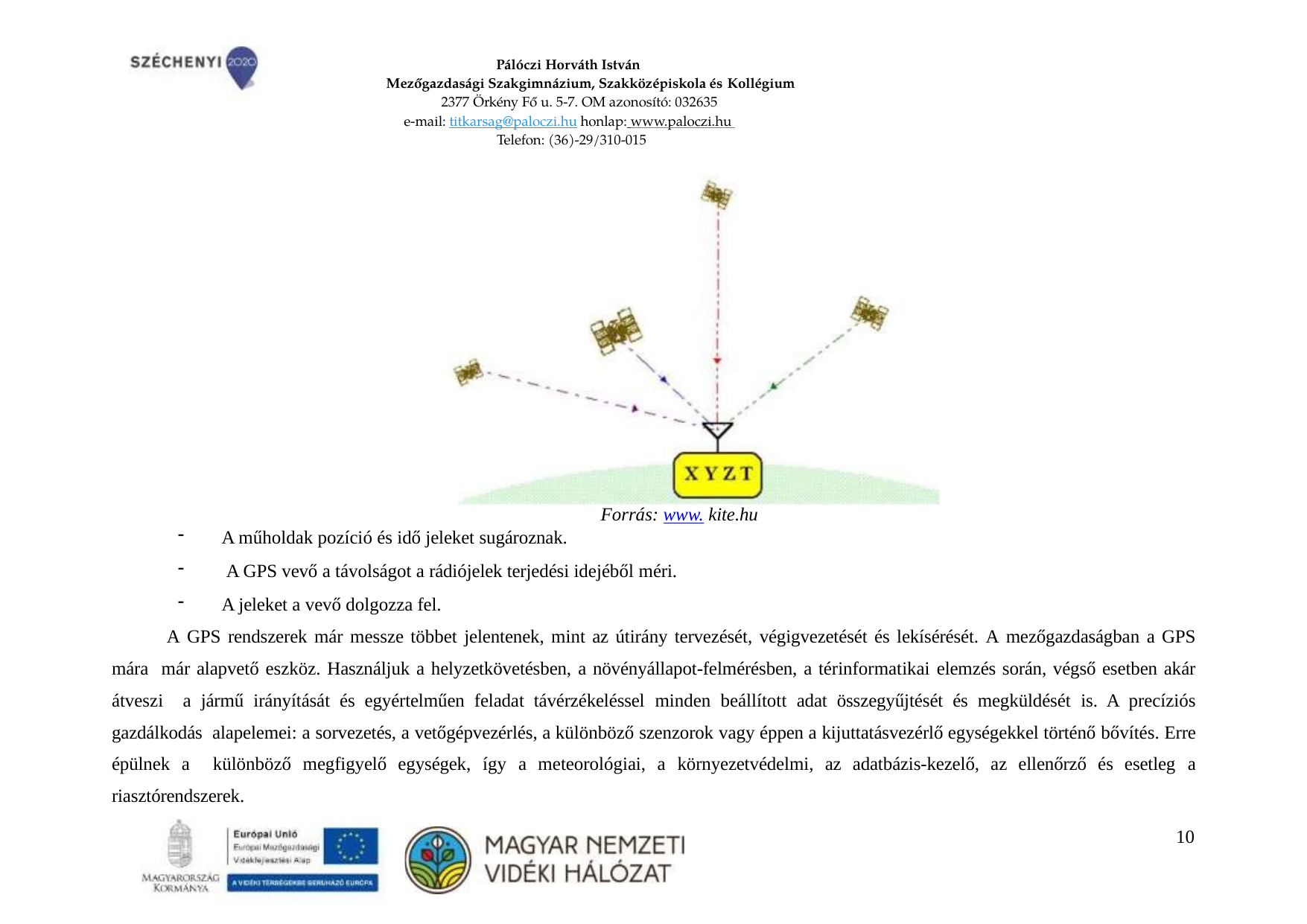

Pálóczi Horváth István
Mezőgazdasági Szakgimnázium, Szakközépiskola és Kollégium
2377 Örkény Fő u. 5-7. OM azonosító: 032635
e-mail: titkarsag@paloczi.hu honlap: www.paloczi.hu  Telefon: (36)-29/310-015

Forrás: www. kite.hu
A műholdak pozíció és idő jeleket sugároznak.
A GPS vevő a távolságot a rádiójelek terjedési idejéből méri.
A jeleket a vevő dolgozza fel.
A GPS rendszerek már messze többet jelentenek, mint az útirány tervezését, végigvezetését és lekísérését. A mezőgazdaságban a GPS mára  már alapvető eszköz. Használjuk a helyzetkövetésben, a növényállapot-felmérésben, a térinformatikai elemzés során, végső esetben akár átveszi  a jármű irányítását és egyértelműen feladat távérzékeléssel minden beállított adat összegyűjtését és megküldését is. A precíziós gazdálkodás  alapelemei: a sorvezetés, a vetőgépvezérlés, a különböző szenzorok vagy éppen a kijuttatásvezérlő egységekkel történő bővítés. Erre épülnek a  különböző megfigyelő egységek, így a meteorológiai, a környezetvédelmi, az adatbázis-kezelő, az ellenőrző és esetleg a riasztórendszerek.

10